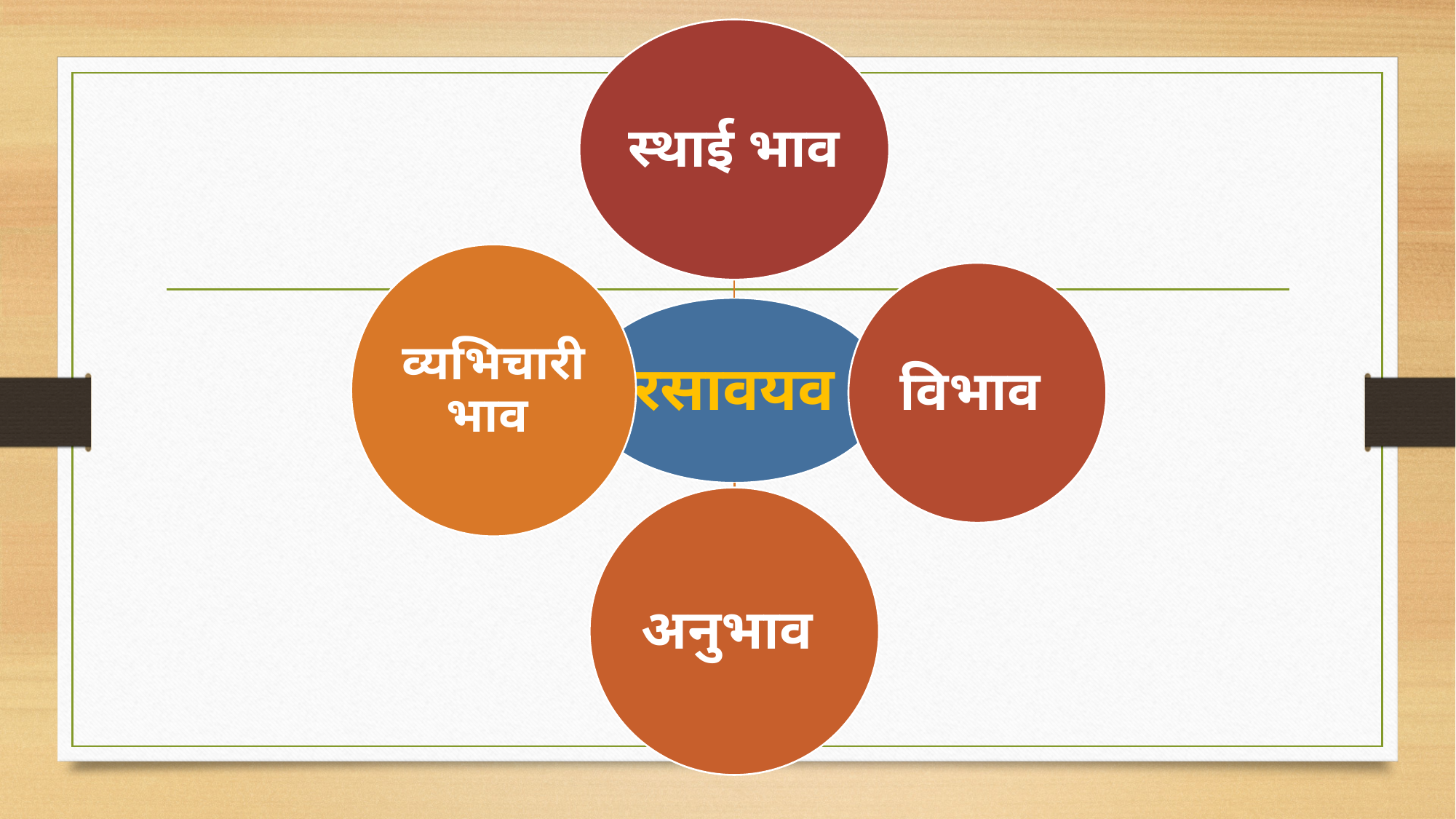

रसावयव

स्थाई भाव

विभाव

अनुभाव

व्यभिचारी भाव
#